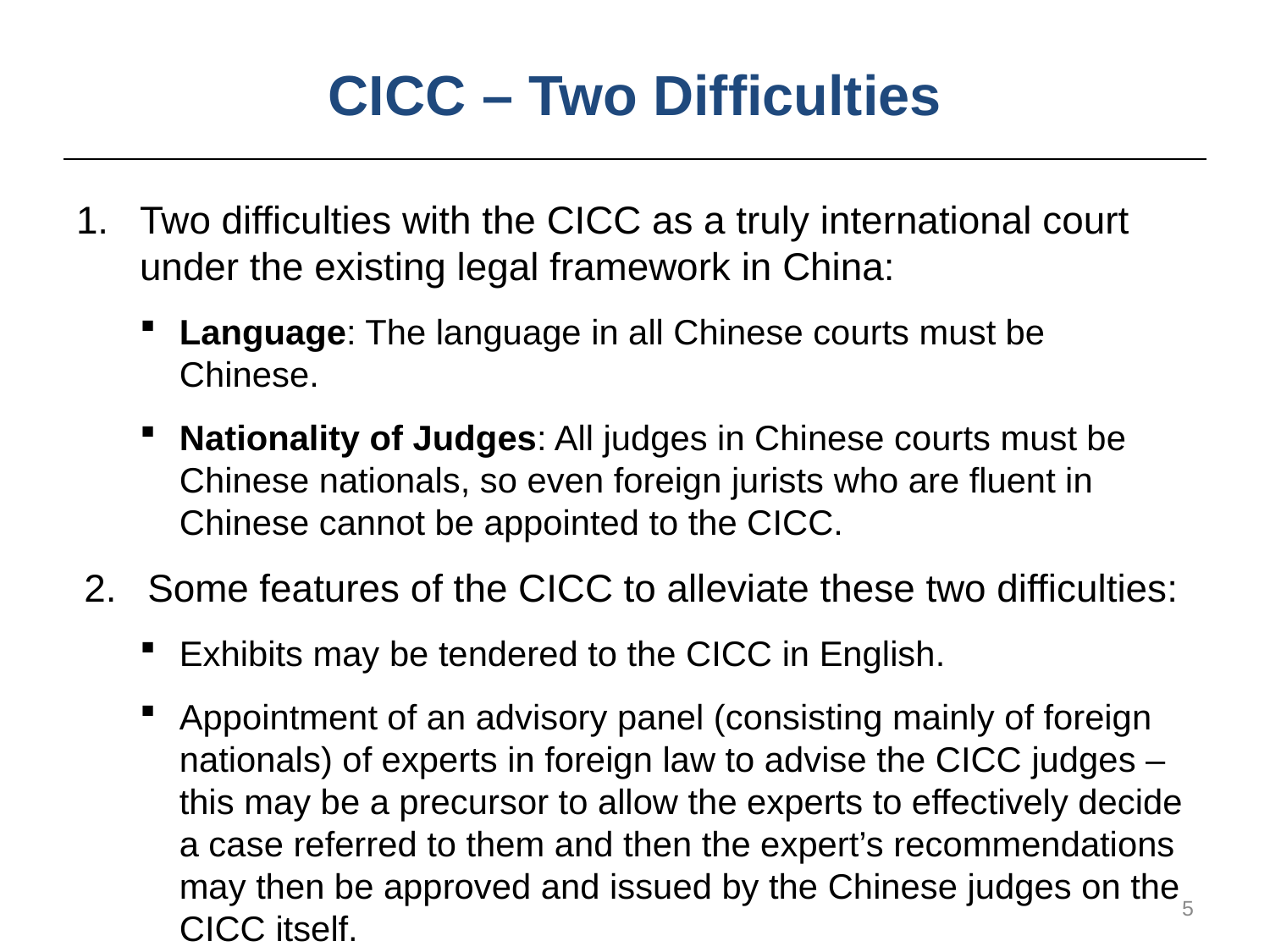

# CICC – Two Difficulties
Two difficulties with the CICC as a truly international court under the existing legal framework in China:
Language: The language in all Chinese courts must be Chinese.
Nationality of Judges: All judges in Chinese courts must be Chinese nationals, so even foreign jurists who are fluent in Chinese cannot be appointed to the CICC.
Some features of the CICC to alleviate these two difficulties:
Exhibits may be tendered to the CICC in English.
Appointment of an advisory panel (consisting mainly of foreign nationals) of experts in foreign law to advise the CICC judges – this may be a precursor to allow the experts to effectively decide a case referred to them and then the expert’s recommendations may then be approved and issued by the Chinese judges on the CICC itself.
5